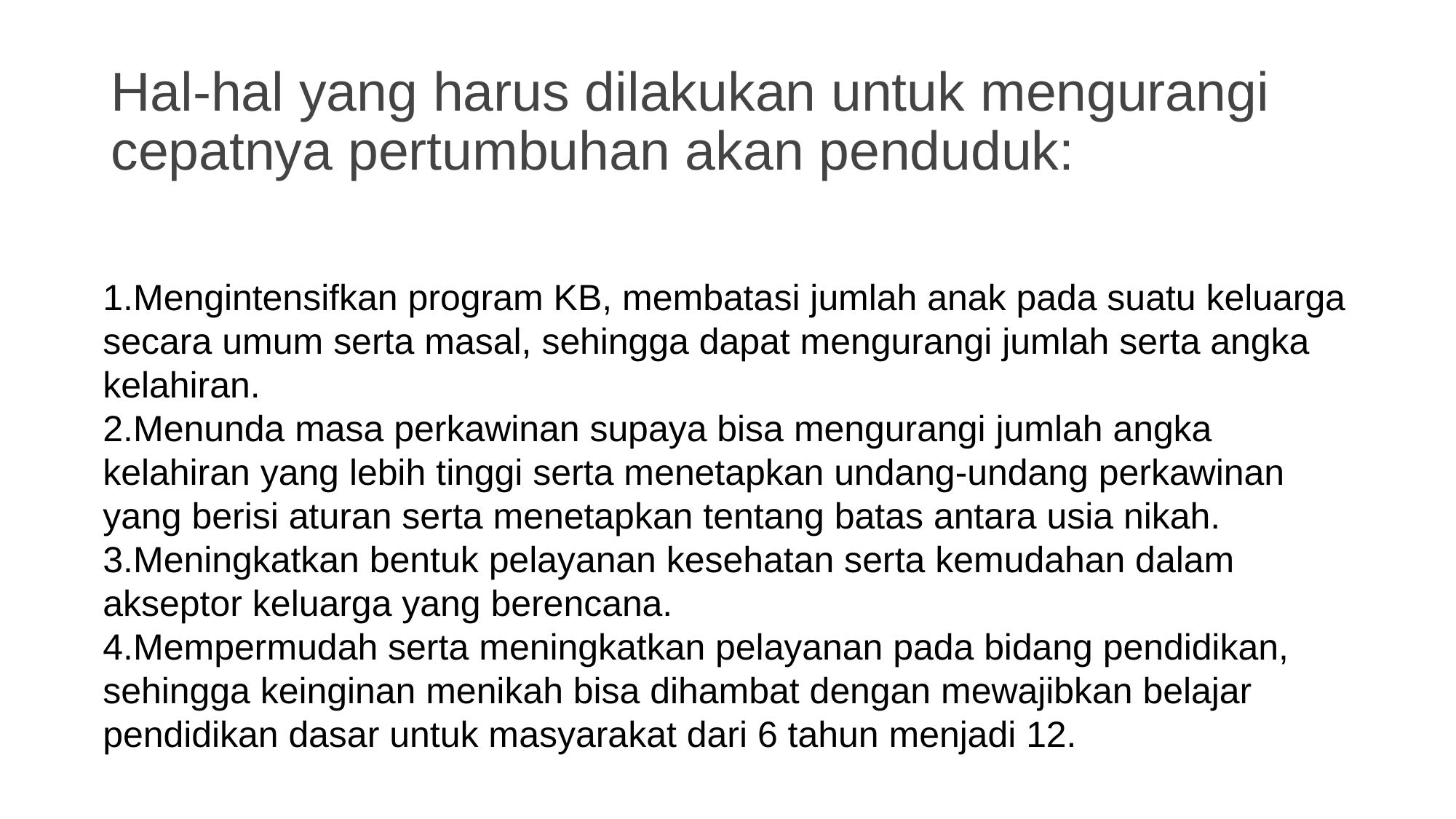

# Hal-hal yang harus dilakukan untuk mengurangi cepatnya pertumbuhan akan penduduk:
Mengintensifkan program KB, membatasi jumlah anak pada suatu keluarga secara umum serta masal, sehingga dapat mengurangi jumlah serta angka kelahiran.
Menunda masa perkawinan supaya bisa mengurangi jumlah angka kelahiran yang lebih tinggi serta menetapkan undang-undang perkawinan yang berisi aturan serta menetapkan tentang batas antara usia nikah.
Meningkatkan bentuk pelayanan kesehatan serta kemudahan dalam akseptor keluarga yang berencana.
Mempermudah serta meningkatkan pelayanan pada bidang pendidikan, sehingga keinginan menikah bisa dihambat dengan mewajibkan belajar pendidikan dasar untuk masyarakat dari 6 tahun menjadi 12.